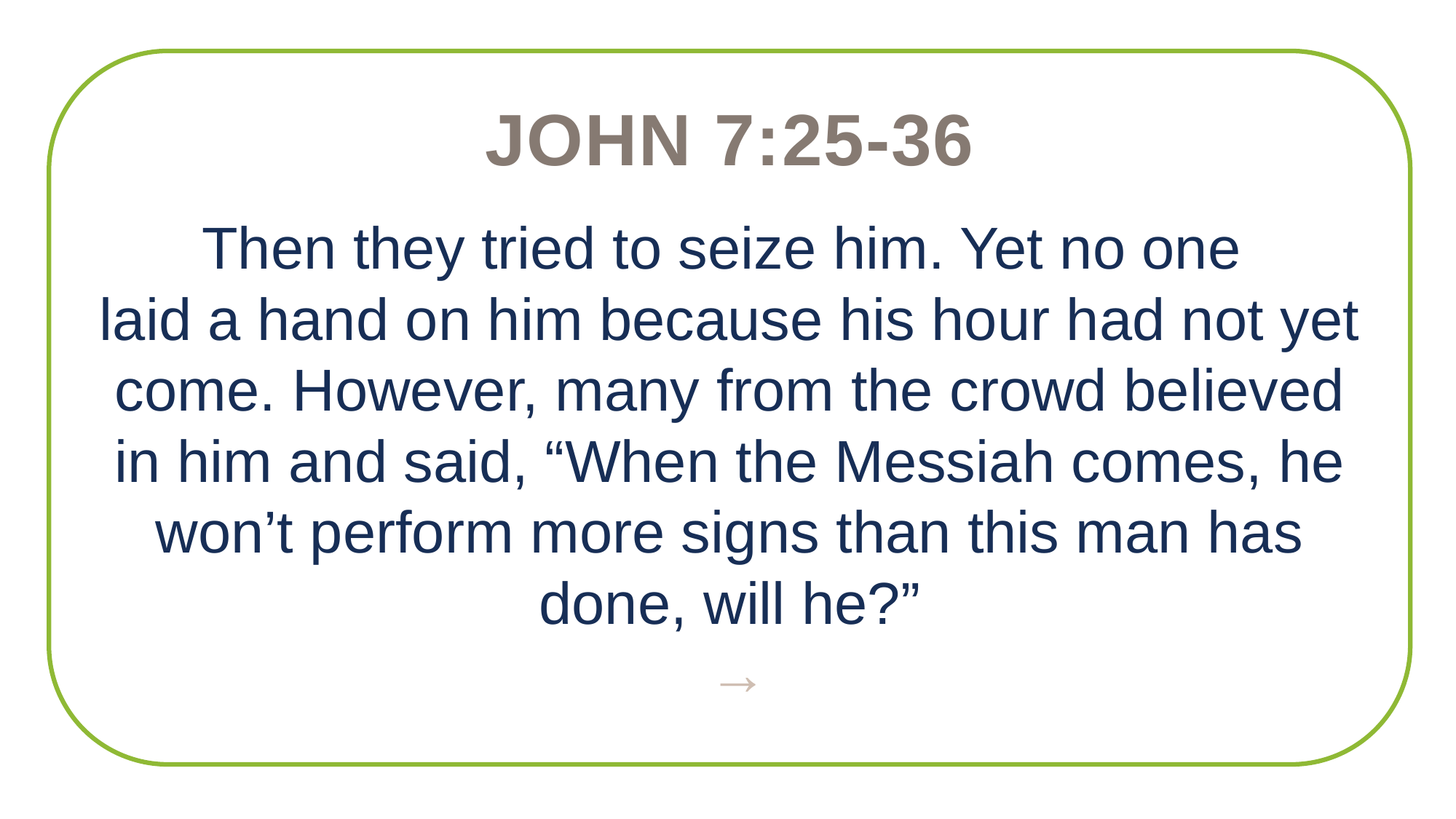

John 7:25-36
Then they tried to seize him. Yet no one
laid a hand on him because his hour had not yet come. However, many from the crowd believed in him and said, “When the Messiah comes, he won’t perform more signs than this man has done, will he?”
 →